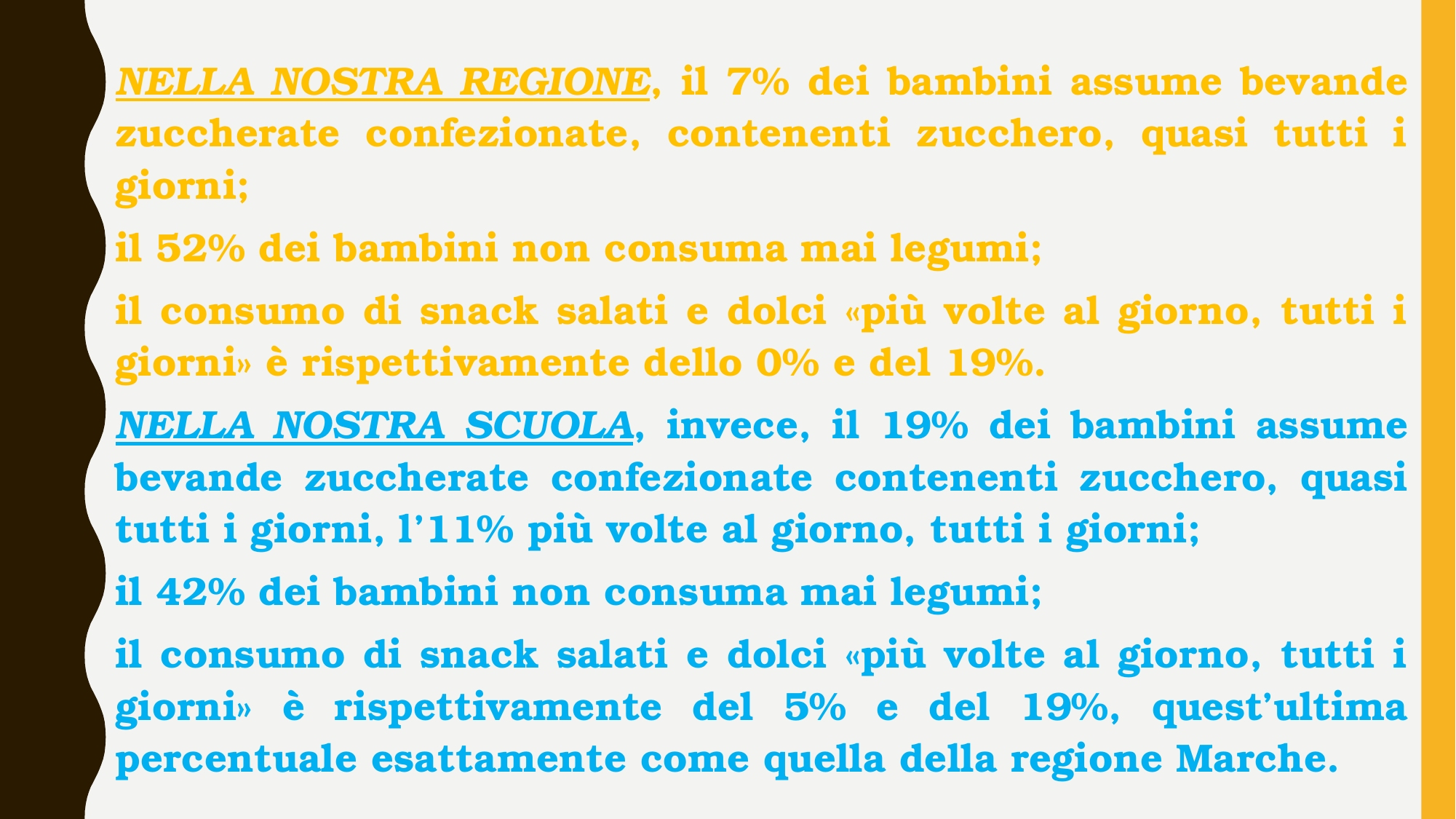

NELLA NOSTRA REGIONE, il 7% dei bambini assume bevande zuccherate confezionate, contenenti zucchero, quasi tutti i giorni;
il 52% dei bambini non consuma mai legumi;
il consumo di snack salati e dolci «più volte al giorno, tutti i giorni» è rispettivamente dello 0% e del 19%.
NELLA NOSTRA SCUOLA, invece, il 19% dei bambini assume bevande zuccherate confezionate contenenti zucchero, quasi tutti i giorni, l’11% più volte al giorno, tutti i giorni;
il 42% dei bambini non consuma mai legumi;
il consumo di snack salati e dolci «più volte al giorno, tutti i giorni» è rispettivamente del 5% e del 19%, quest’ultima percentuale esattamente come quella della regione Marche.